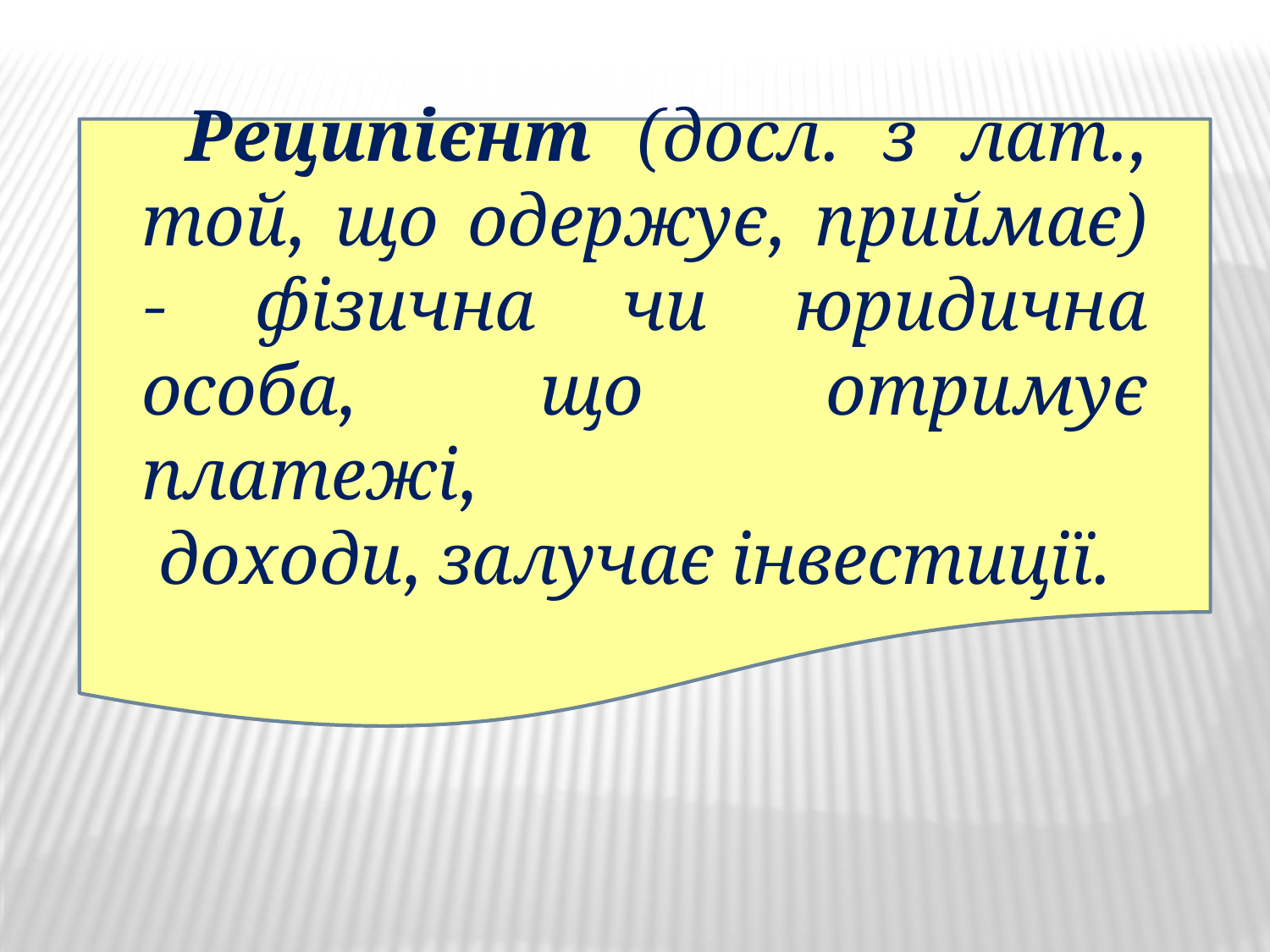

Реципієнт (досл. з лат., той, що одержує, приймає) - фізична чи юридична особа, що отримує платежі,
 доходи, залучає інвестиції.